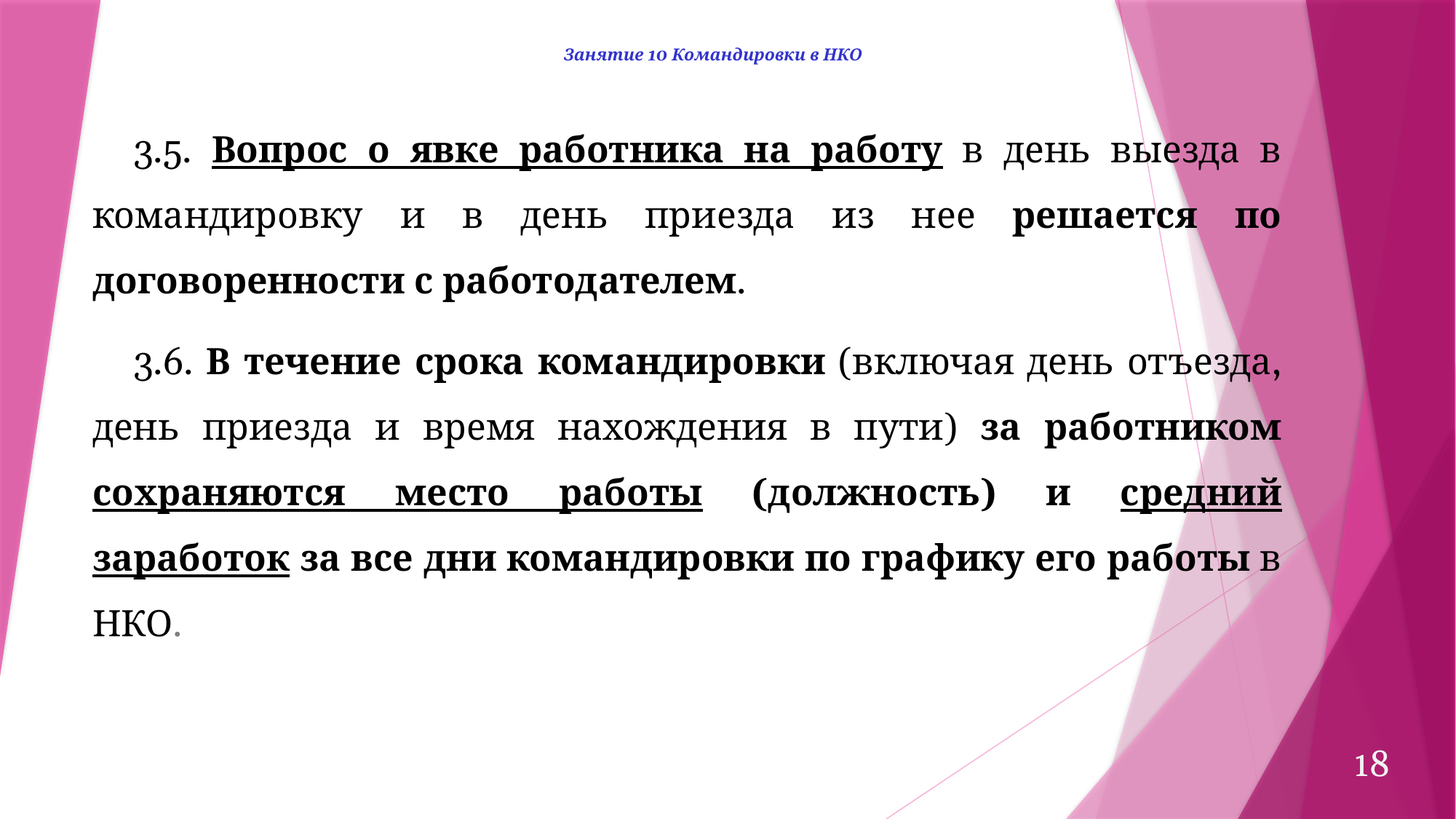

Занятие 10 Командировки в НКО

3.5. Вопрос о явке работника на работу в день выезда в командировку и в день приезда из нее решается по договоренности с работодателем.
3.6. В течение срока командировки (включая день отъезда, день приезда и время нахождения в пути) за работником сохраняются место работы (должность) и средний заработок за все дни командировки по графику его работы в НКО.
18